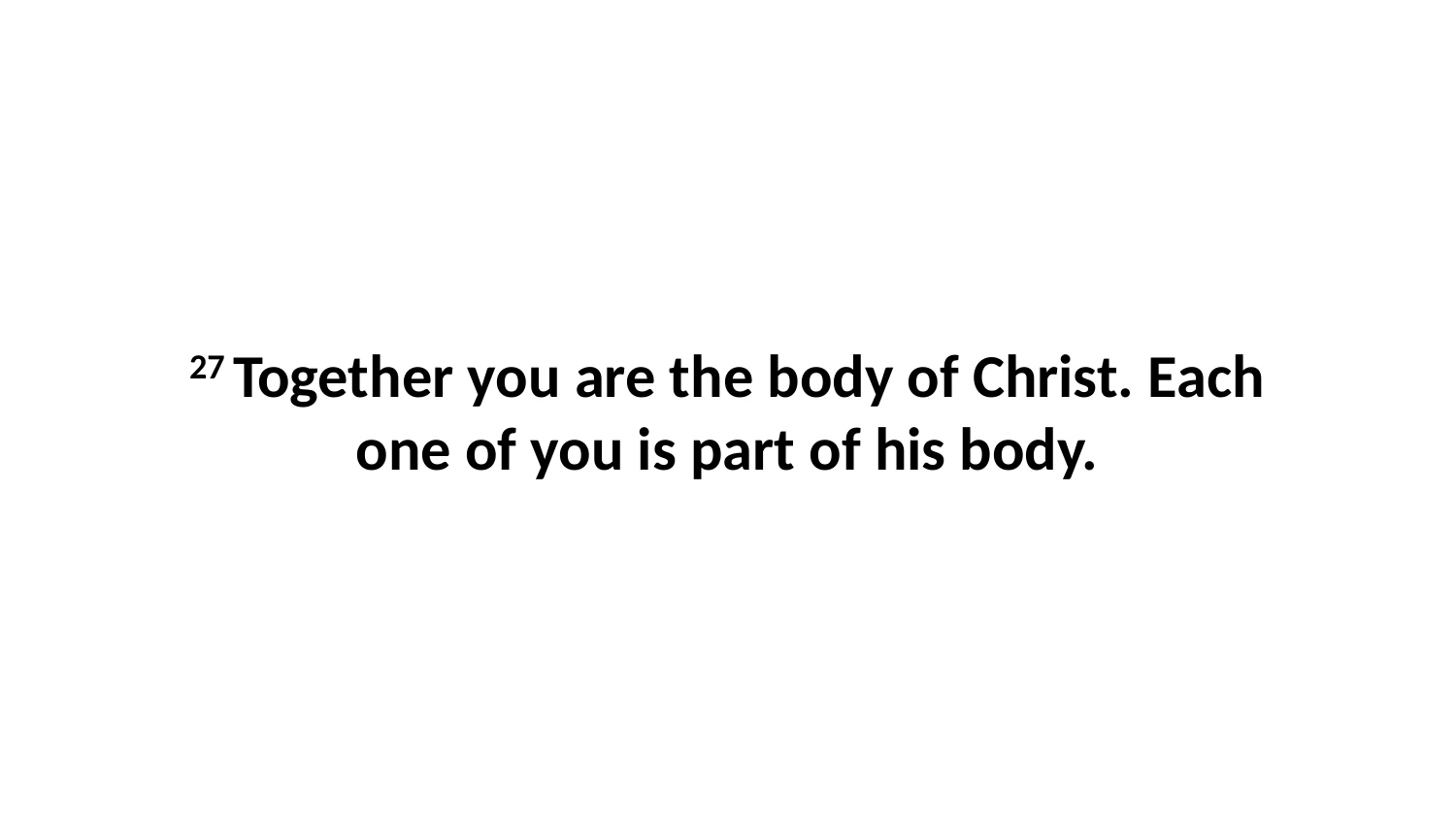

27 Together you are the body of Christ. Each one of you is part of his body.